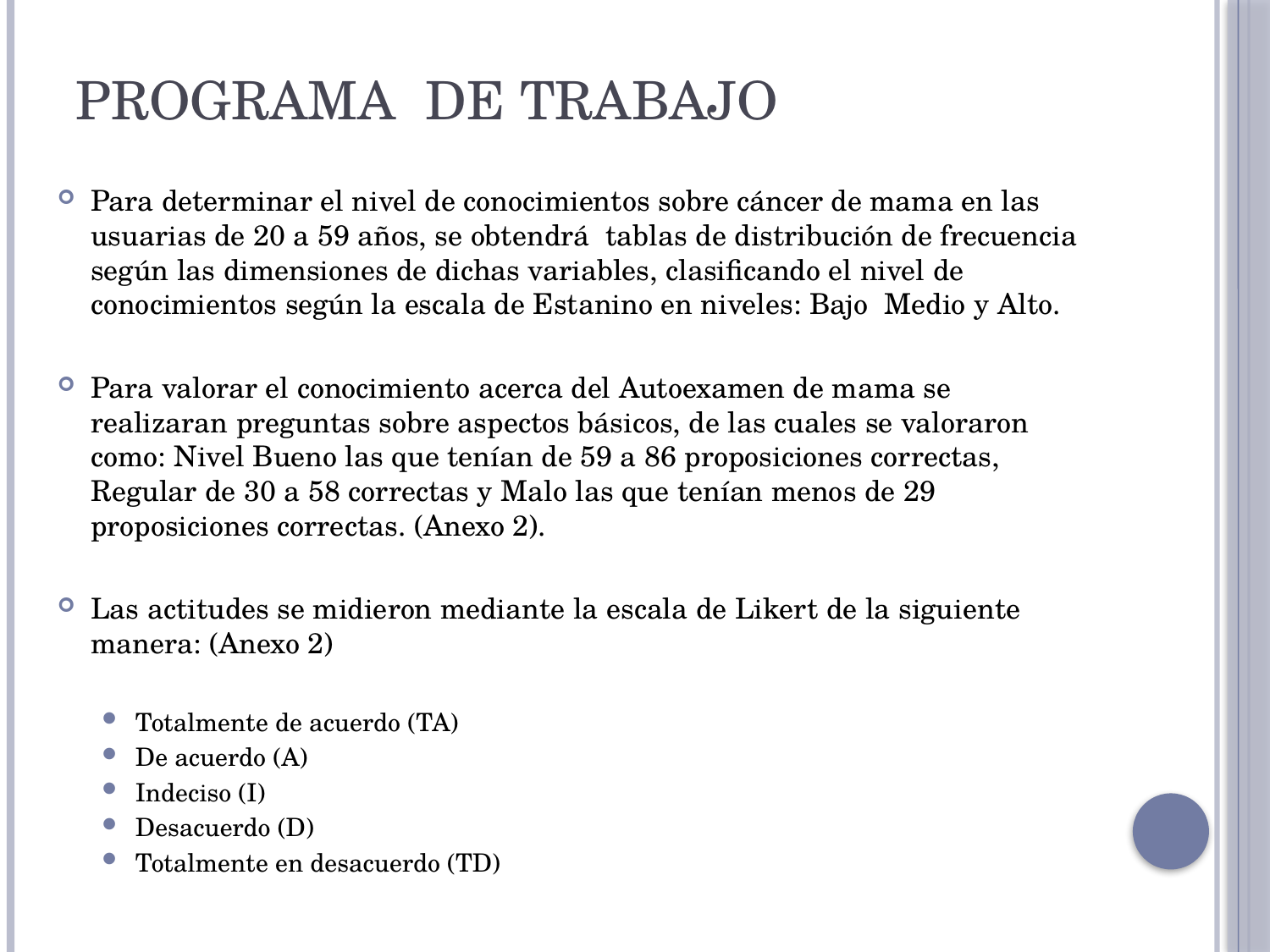

# PROGRAMA  DE TRABAJO
Para determinar el nivel de conocimientos sobre cáncer de mama en las usuarias de 20 a 59 años, se obtendrá  tablas de distribución de frecuencia según las dimensiones de dichas variables, clasificando el nivel de conocimientos según la escala de Estanino en niveles: Bajo  Medio y Alto.

Para valorar el conocimiento acerca del Autoexamen de mama se realizaran preguntas sobre aspectos básicos, de las cuales se valoraron como: Nivel Bueno las que tenían de 59 a 86 proposiciones correctas, Regular de 30 a 58 correctas y Malo las que tenían menos de 29 proposiciones correctas. (Anexo 2).

Las actitudes se midieron mediante la escala de Likert de la siguiente manera: (Anexo 2)

Totalmente de acuerdo (TA)
De acuerdo (A)
Indeciso (I)
Desacuerdo (D)
Totalmente en desacuerdo (TD)